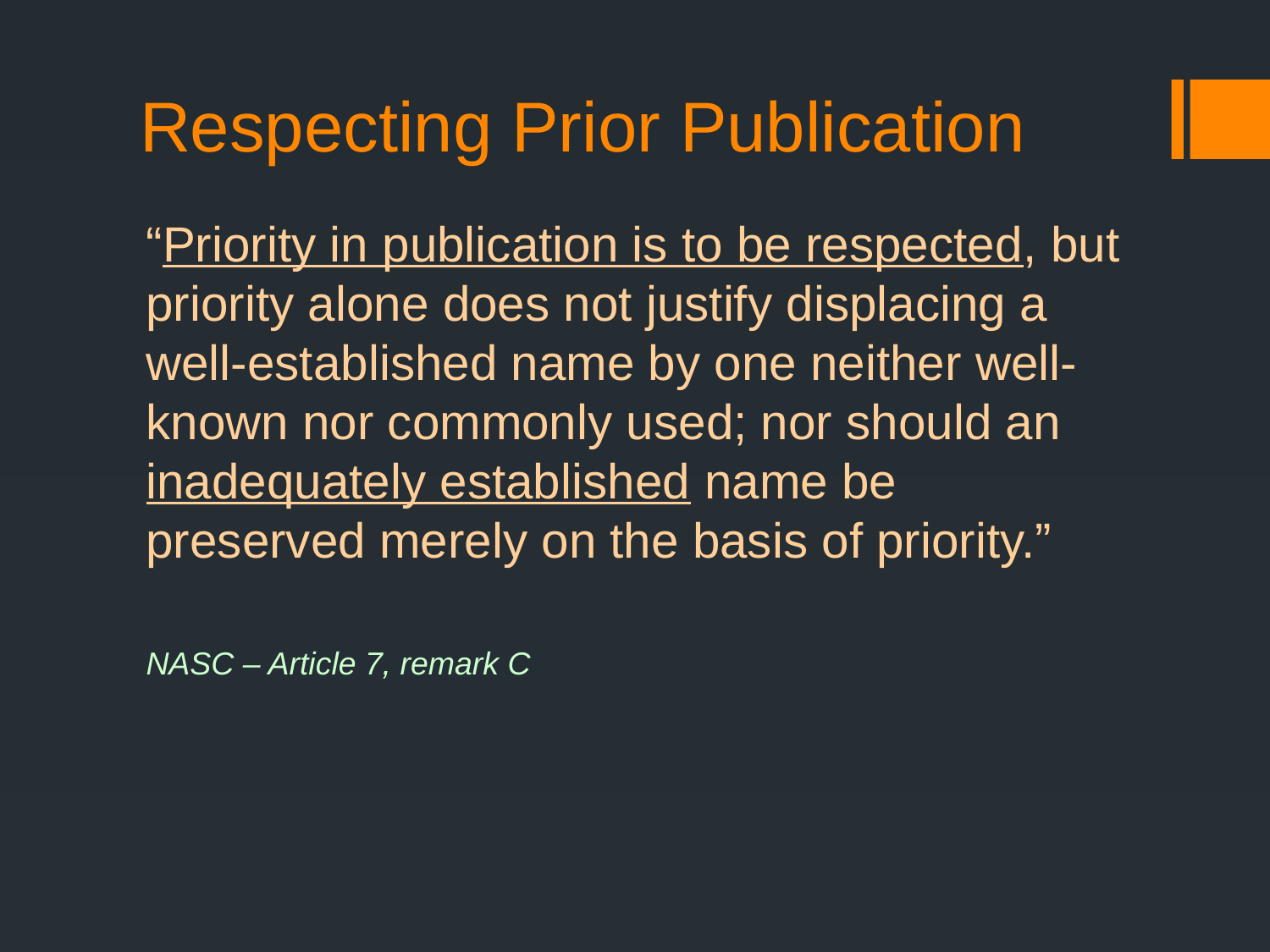

# Respecting Prior Publication
“Priority in publication is to be respected, but priority alone does not justify displacing a well-established name by one neither well-known nor commonly used; nor should an inadequately established name be preserved merely on the basis of priority.”

NASC – Article 7, remark C